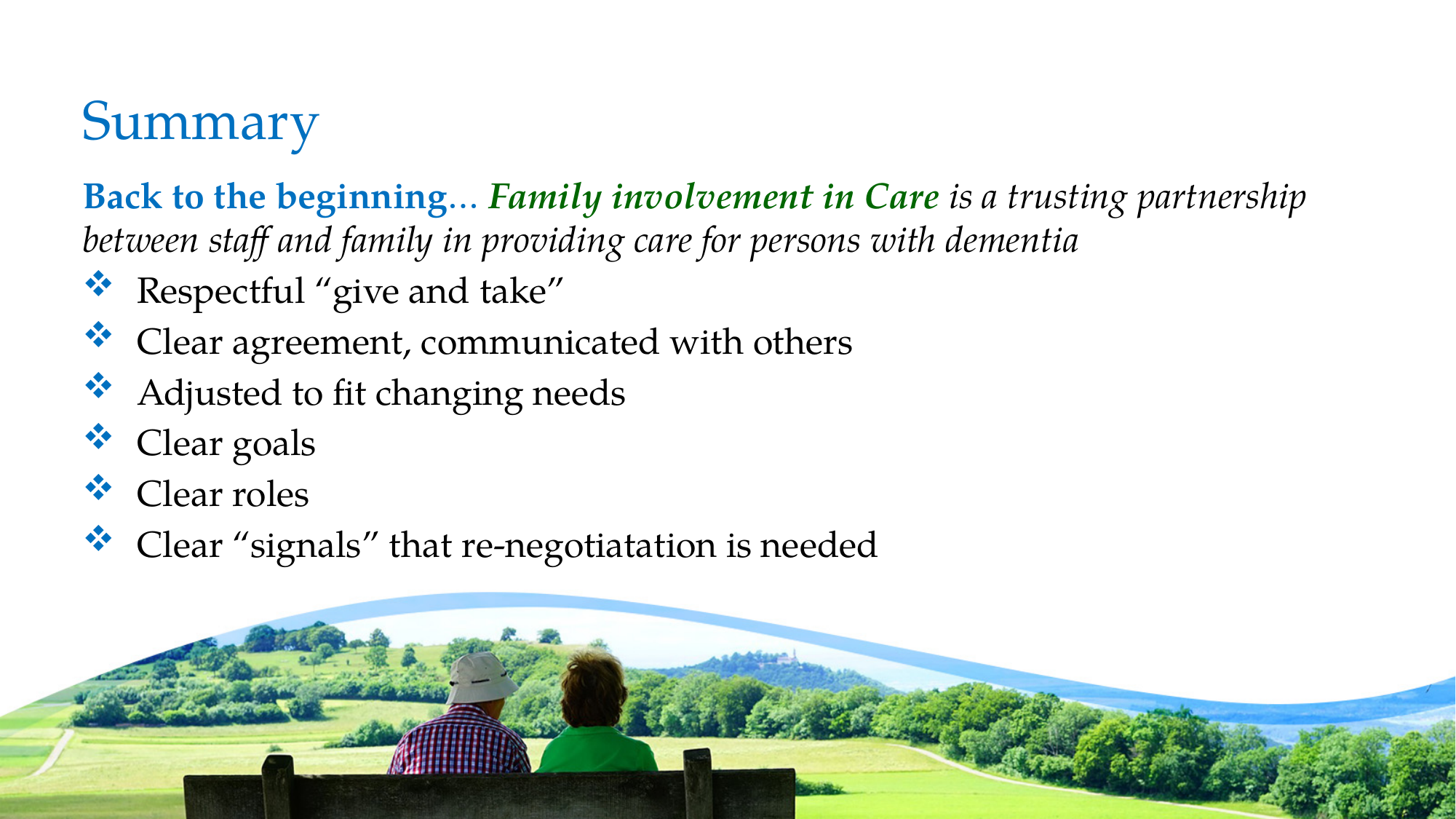

# Summary
Back to the beginning… Family involvement in Care is a trusting partnership between staff and family in providing care for persons with dementia
Respectful “give and take”
Clear agreement, communicated with others
Adjusted to fit changing needs
Clear goals
Clear roles
Clear “signals” that re-negotiatation is needed